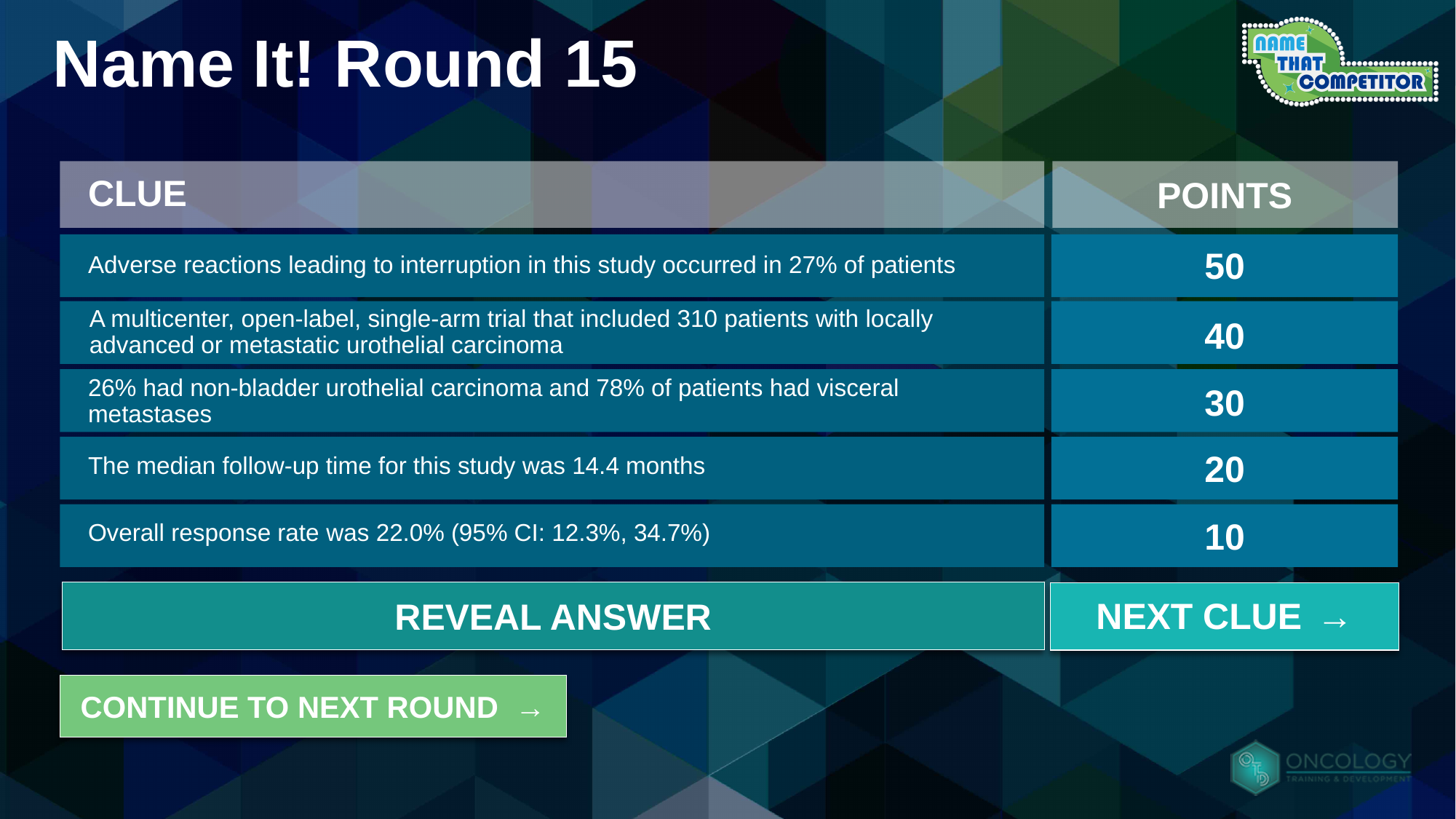

# Name It! Round 15

CLUE

POINTS

50
Adverse reactions leading to interruption in this study occurred in 27% of patients
A multicenter, open-label, single-arm trial that included 310 patients with locally advanced or metastatic urothelial carcinoma

40
26% had non-bladder urothelial carcinoma and 78% of patients had visceral metastases

30

20
The median follow-up time for this study was 14.4 months

10
Overall response rate was 22.0% (95% CI: 12.3%, 34.7%)
Answer: TECENTRIQ (atezolizumab) STUDY 1

REVEAL ANSWER

NEXT CLUE →

CONTINUE TO NEXT ROUND  →